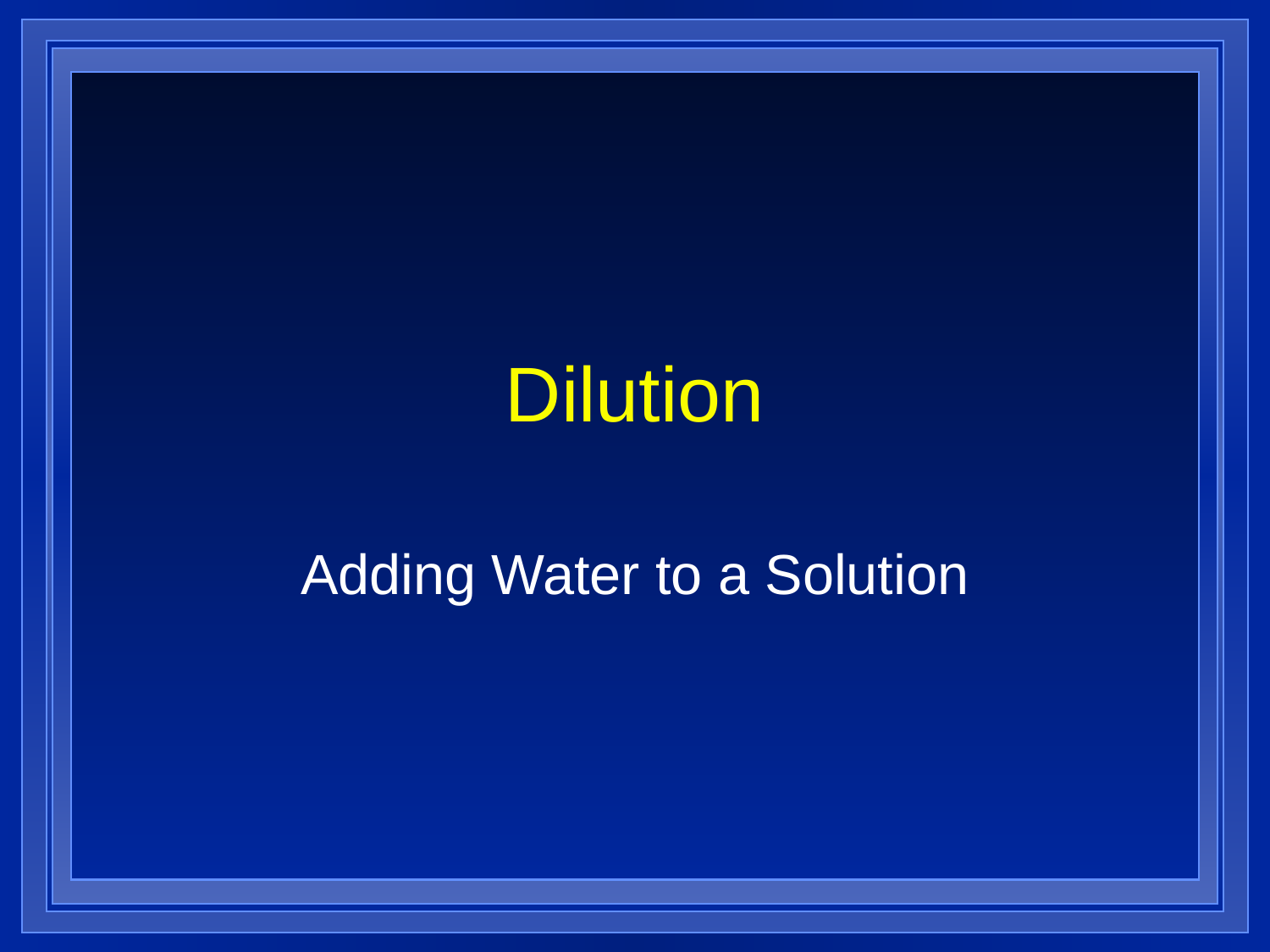

# Dilution
Adding Water to a Solution